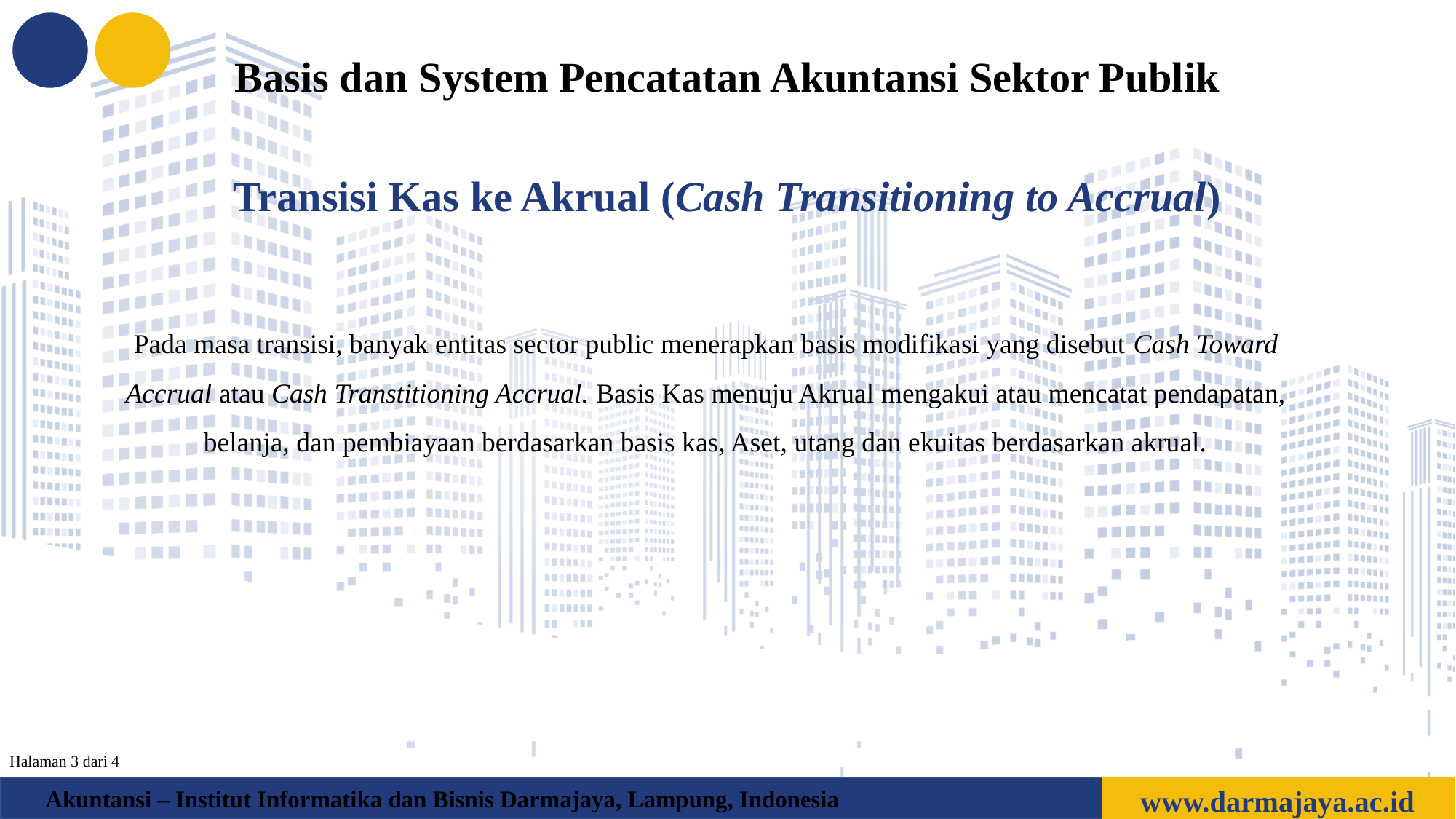

Basis dan System Pencatatan Akuntansi Sektor Publik
Transisi Kas ke Akrual (Cash Transitioning to Accrual)
Pada masa transisi, banyak entitas sector public menerapkan basis modifikasi yang disebut Cash Toward Accrual atau Cash Transtitioning Accrual. Basis Kas menuju Akrual mengakui atau mencatat pendapatan, belanja, dan pembiayaan berdasarkan basis kas, Aset, utang dan ekuitas berdasarkan akrual.
Halaman 3 dari 4

www.darmajaya.ac.id
Akuntansi – Institut Informatika dan Bisnis Darmajaya, Lampung, Indonesia